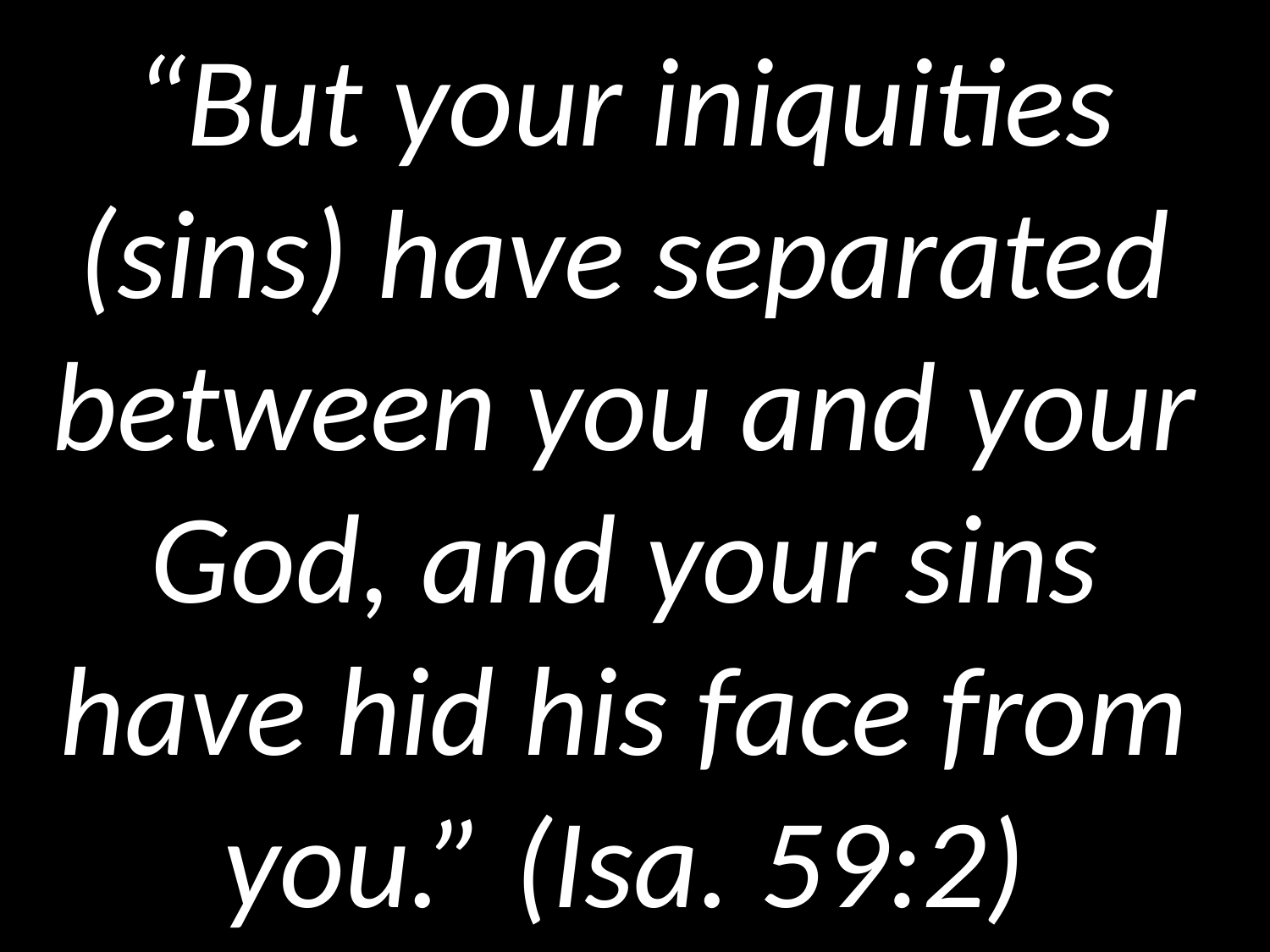

# “But your iniquities (sins) have separated between you and your God, and your sins have hid his face from you.” (Isa. 59:2)